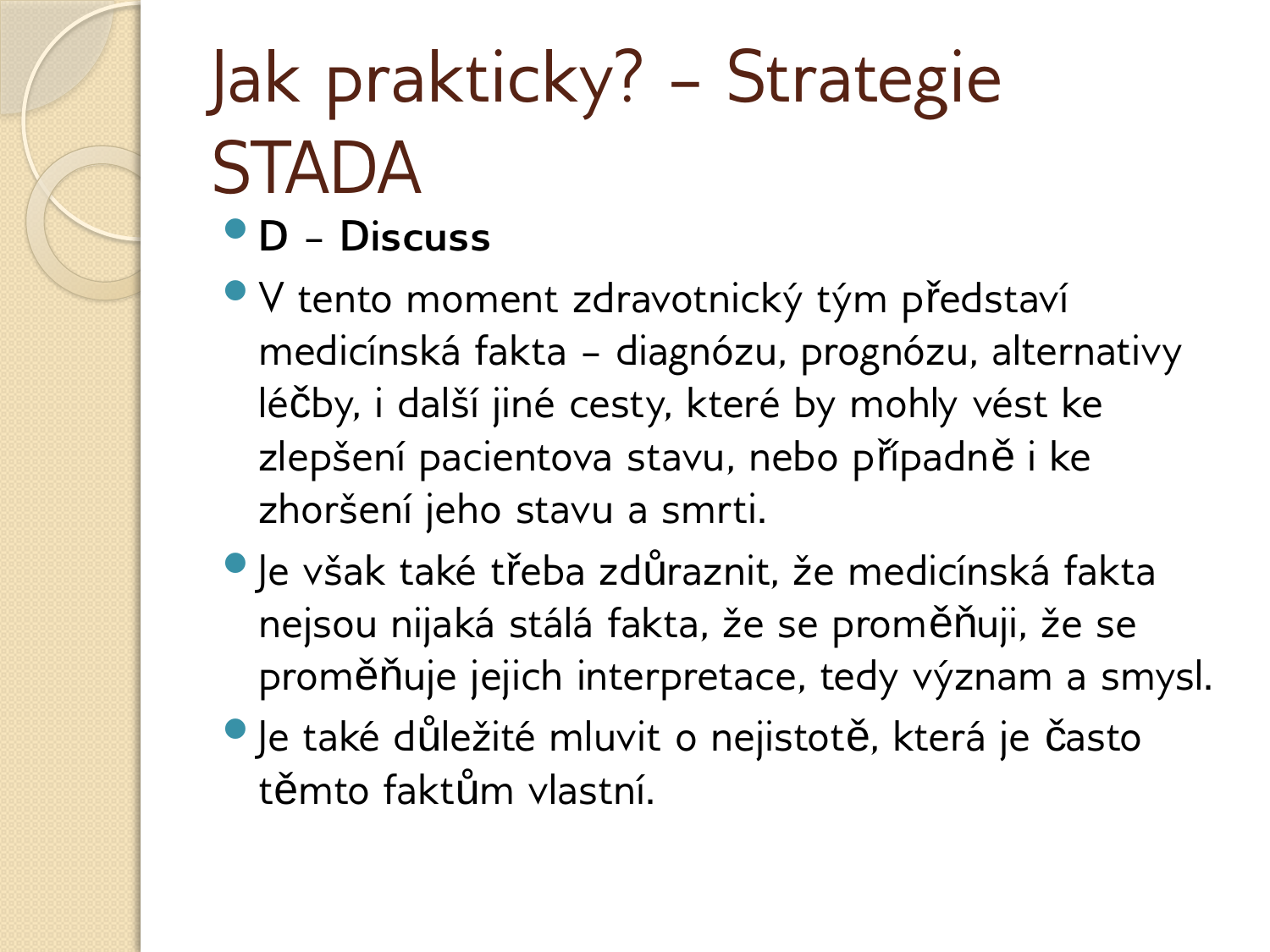

# Jak prakticky? – Strategie STADA
D – Discuss
V tento moment zdravotnický tým představí medicínská fakta – diagnózu, prognózu, alternativy léčby, i další jiné cesty, které by mohly vést ke zlepšení pacientova stavu, nebo případně i ke zhoršení jeho stavu a smrti.
Je však také třeba zdůraznit, že medicínská fakta nejsou nijaká stálá fakta, že se proměňuji, že se proměňuje jejich interpretace, tedy význam a smysl.
Je také důležité mluvit o nejistotě, která je často těmto faktům vlastní.